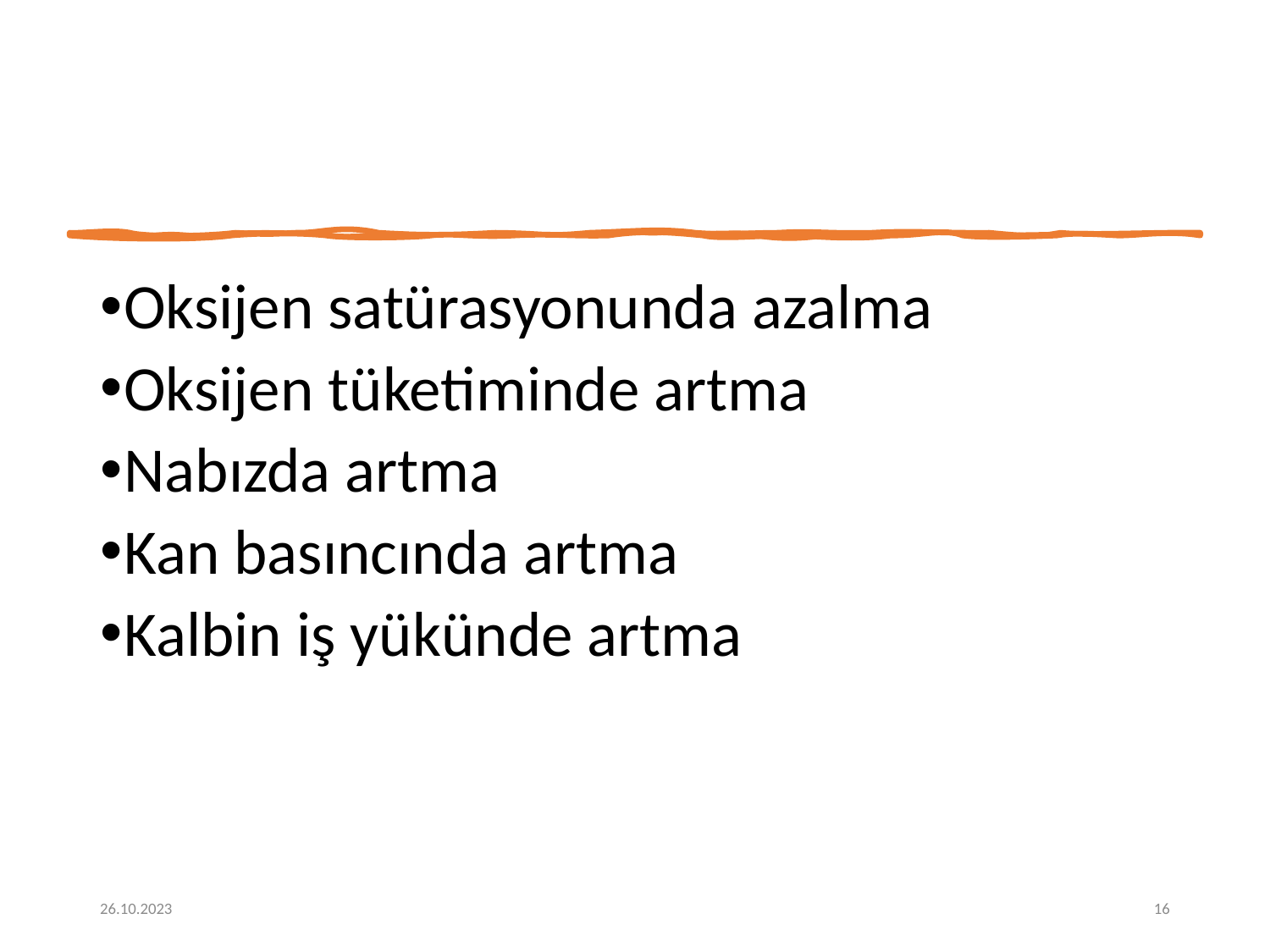

Oksijen satürasyonunda azalma
Oksijen tüketiminde artma
Nabızda artma
Kan basıncında artma
Kalbin iş yükünde artma

26.10.2023
16